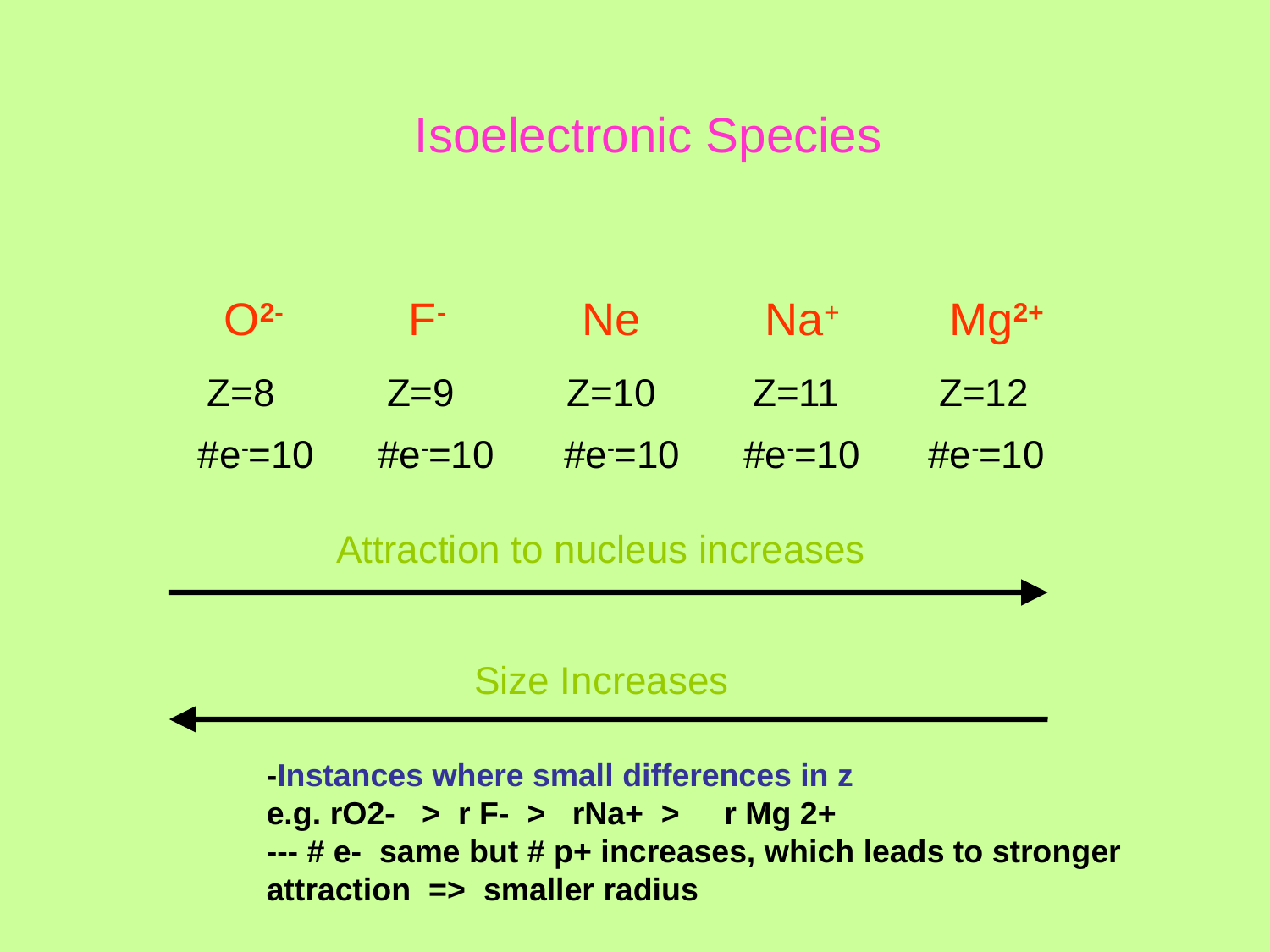

Isoelectronic Species
 F-
Z=9
Ne
Z=10
 Na+
Z=11
  Mg2+
Z=12
  O2-
Z=8
#e-=10
#e-=10
#e-=10
#e-=10
#e-=10
Attraction to nucleus increases

Size Increases

-Instances where small differences in z
e.g. rO2-   >  r F-  >   rNa+  >     r Mg 2+
--- # e-  same but # p+ increases, which leads to stronger attraction  =>  smaller radius